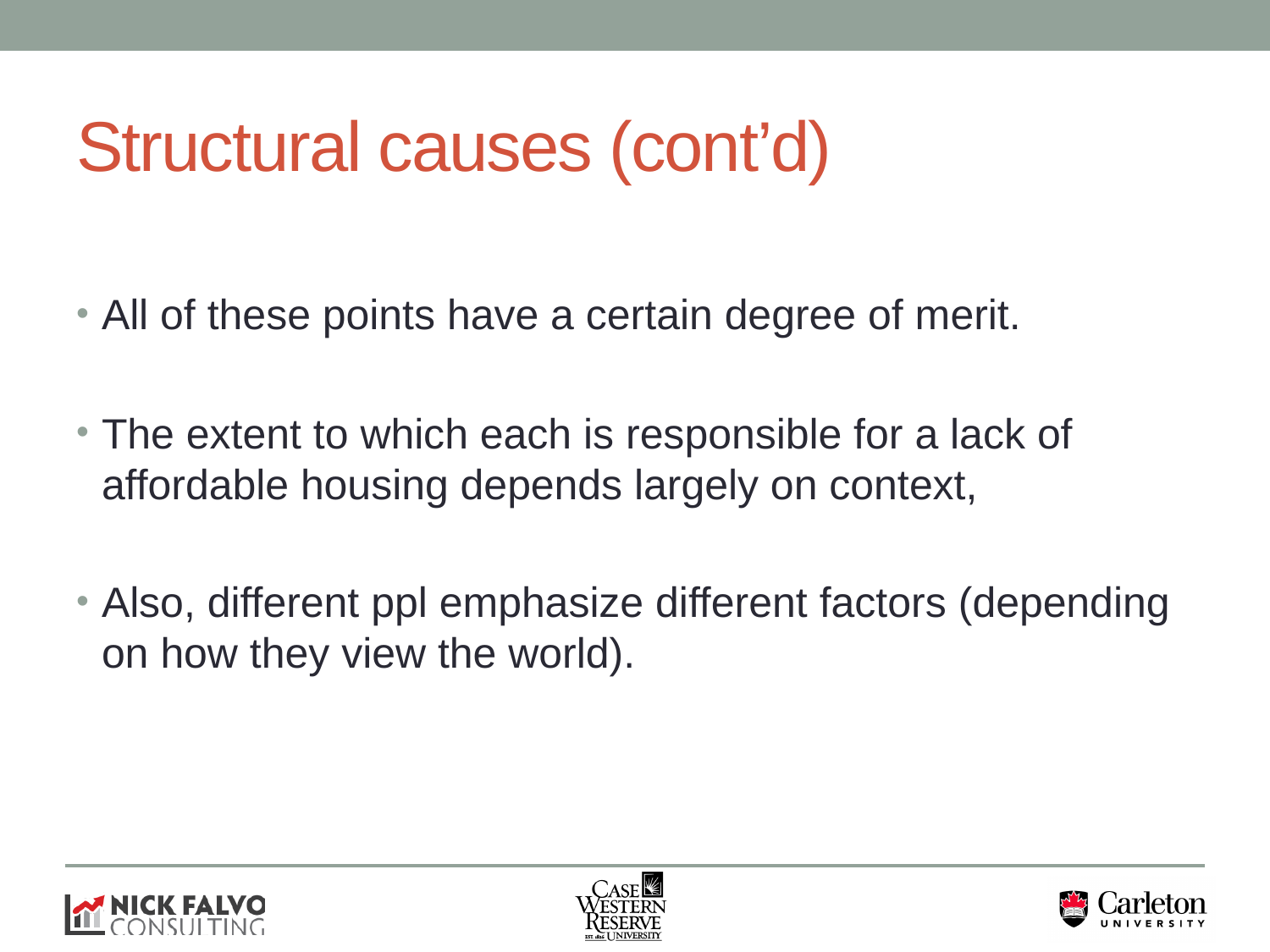

# Structural causes (cont’d)

All of these points have a certain degree of merit.

The extent to which each is responsible for a lack of affordable housing depends largely on context,

Also, different ppl emphasize different factors (depending on how they view the world).